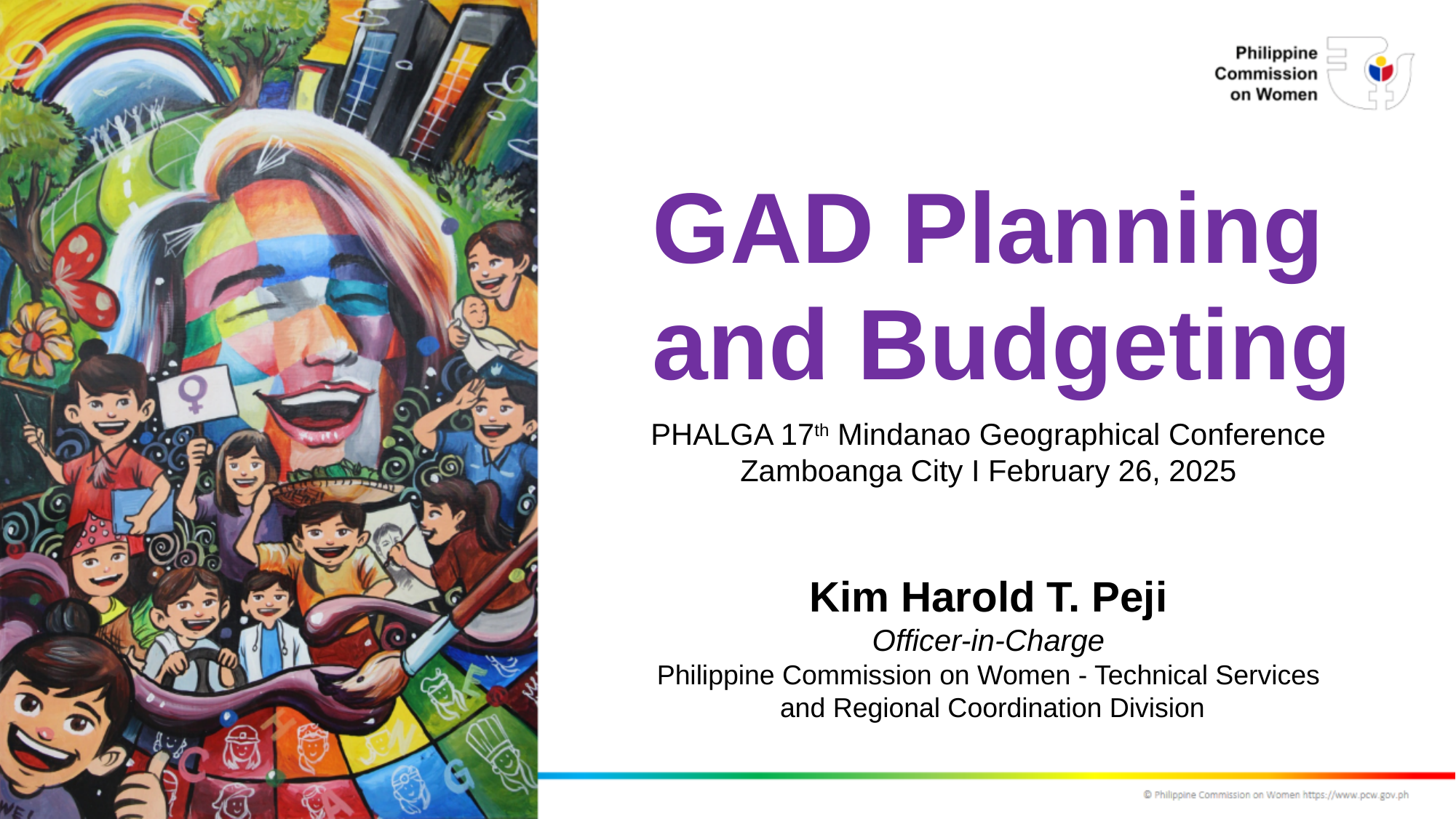

GAD Planning
 and Budgeting
PHALGA 17th Mindanao Geographical Conference
Zamboanga City I February 26, 2025
Kim Harold T. Peji
Officer-in-Charge
Philippine Commission on Women - Technical Services
 and Regional Coordination Division